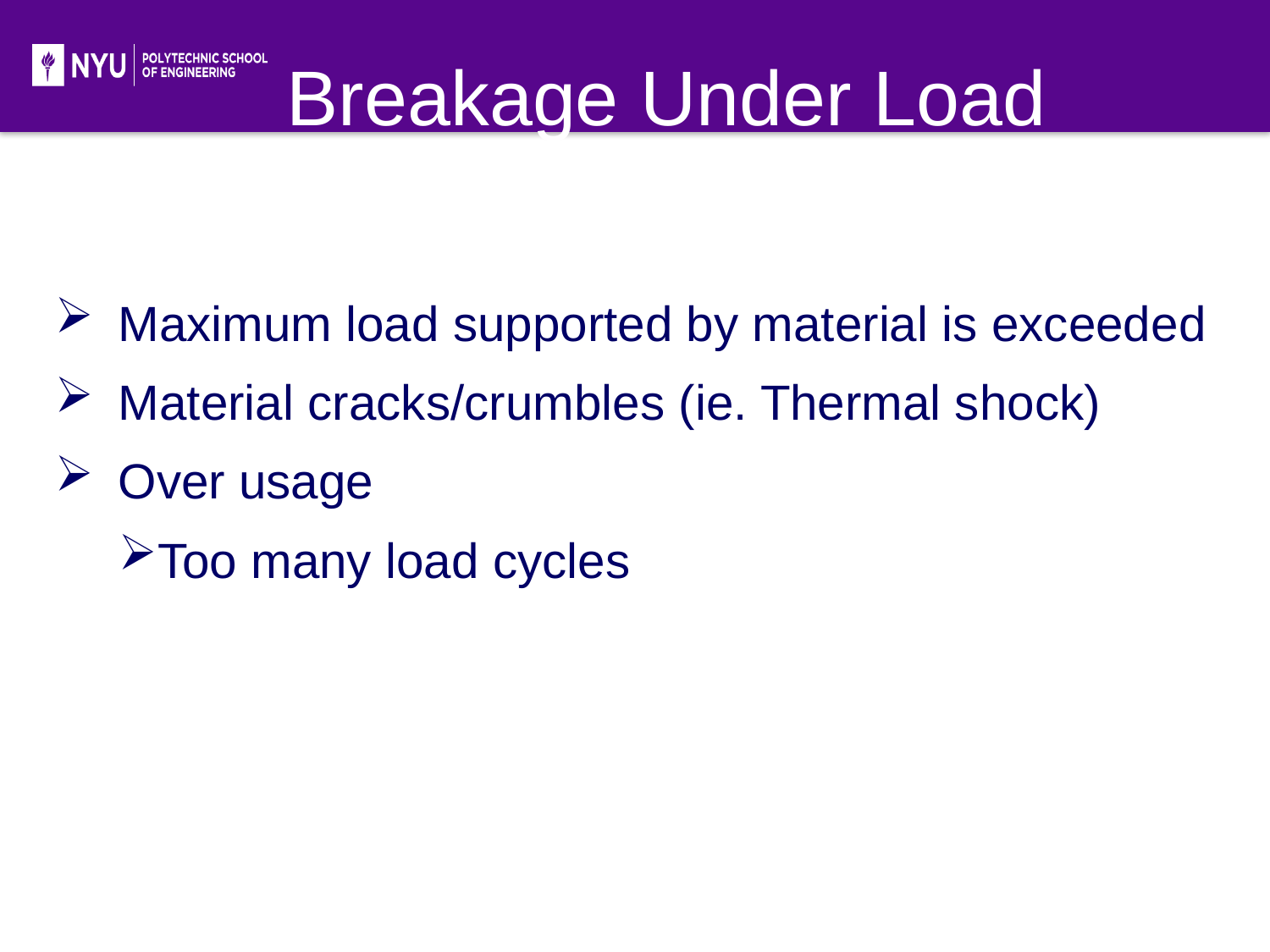

# Breakage Under Load
Maximum load supported by material is exceeded
Material cracks/crumbles (ie. Thermal shock)
Over usage
Too many load cycles